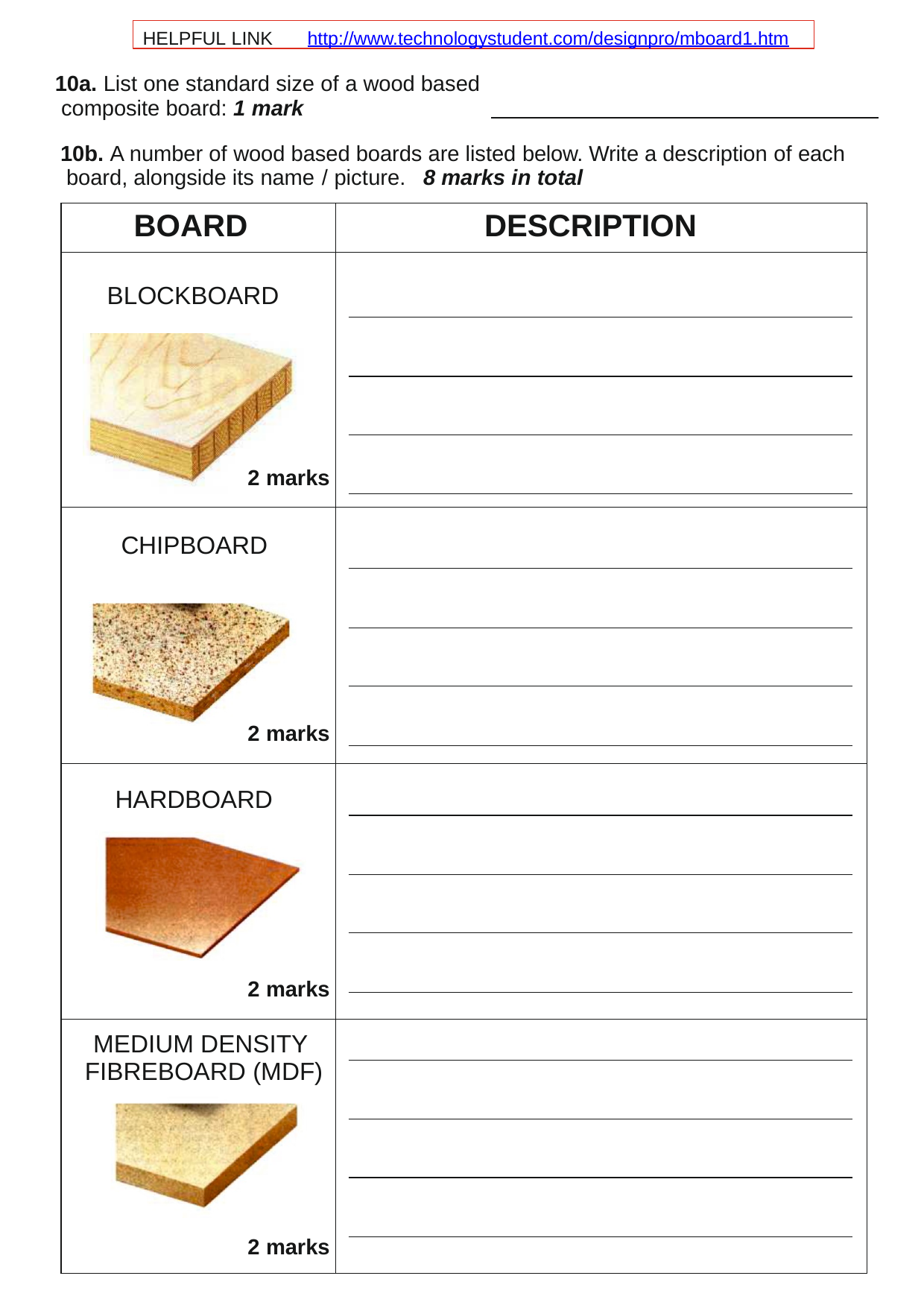

HELPFUL LINK	http://www.technologystudent.com/designpro/mboard1.htm
10a. List one standard size of a wood based  composite board: 1 mark
10b. A number of wood based boards are listed below. Write a description of each  board, alongside its name / picture.	8 marks in total

| BOARD | DESCRIPTION |
| --- | --- |
| BLOCKBOARD 2 marks |  |
| CHIPBOARD 2 marks |  |
| HARDBOARD 2 marks |  |
| MEDIUM DENSITY FIBREBOARD (MDF) 2 marks |  |